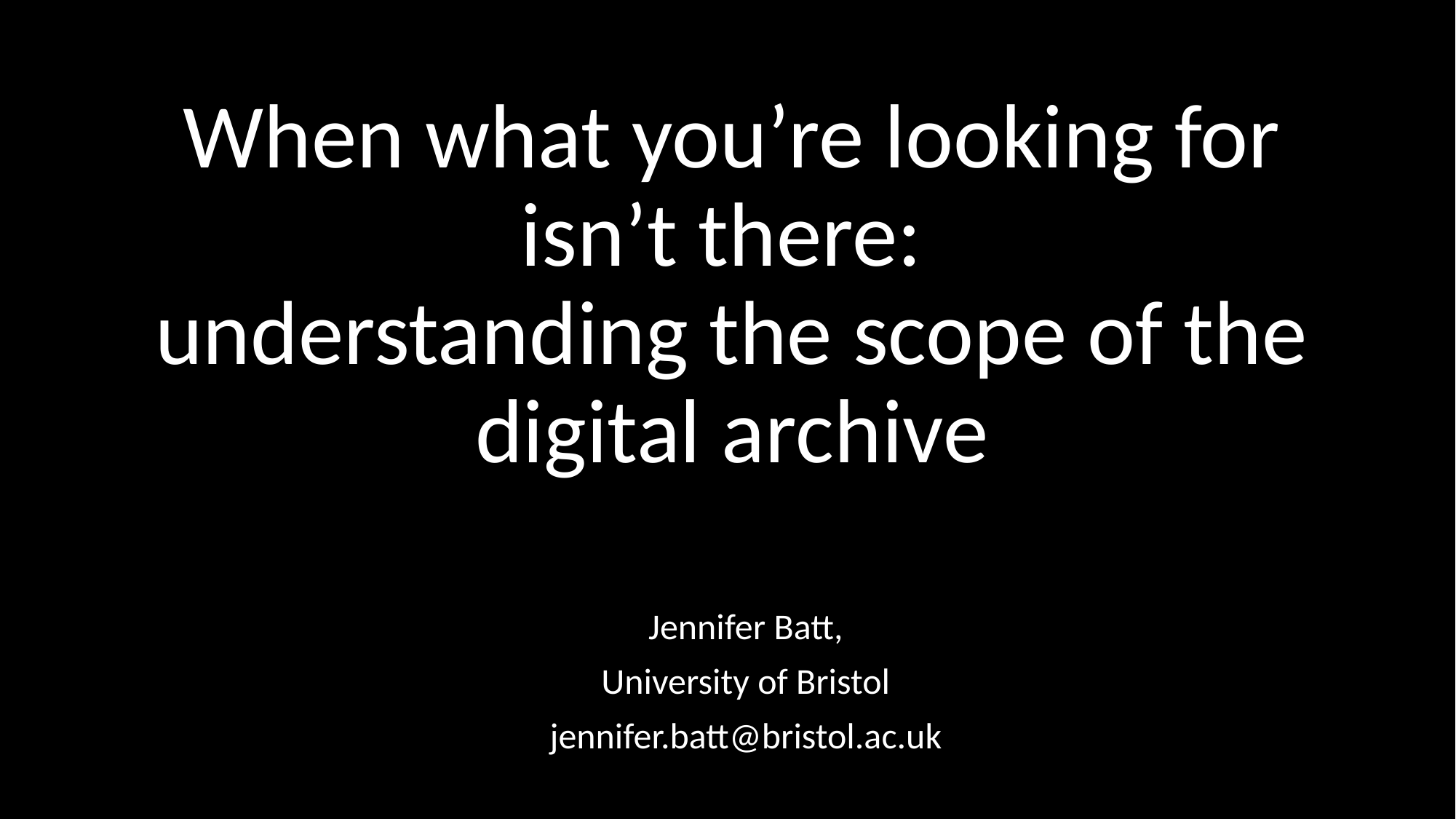

# When what you’re looking for isn’t there: understanding the scope of the digital archive
Jennifer Batt,
University of Bristol
jennifer.batt@bristol.ac.uk